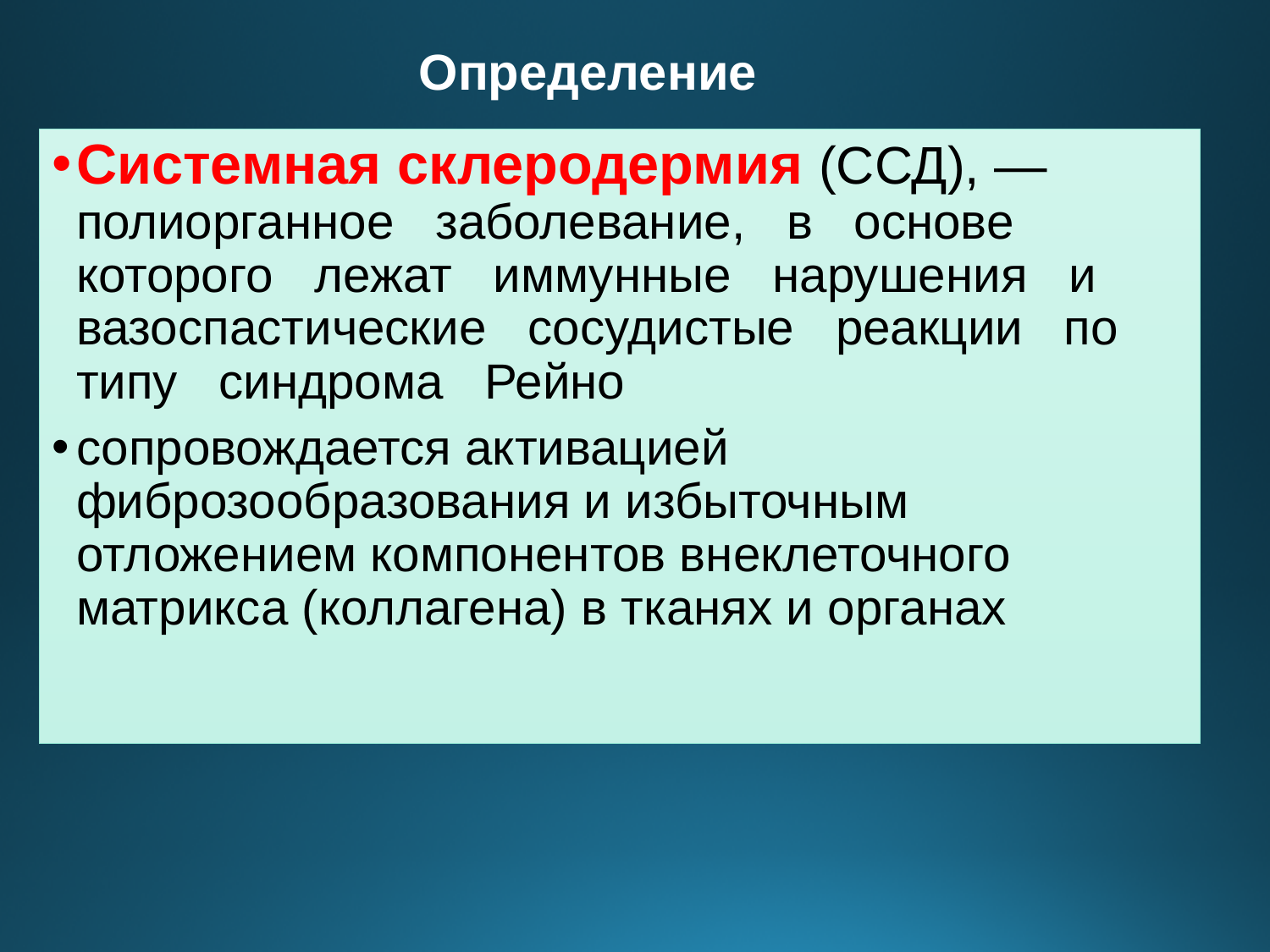

# Определение
Системная склеродермия (ССД), — полиорганное   заболевание,   в   основе   которого   лежат   иммунные   нарушения   и вазоспастические   сосудистые   реакции   по   типу   синдрома   Рейно
сопровождается активацией фиброзообразования и избыточным отложением компонентов внеклеточного матрикса (коллагена) в тканях и органах